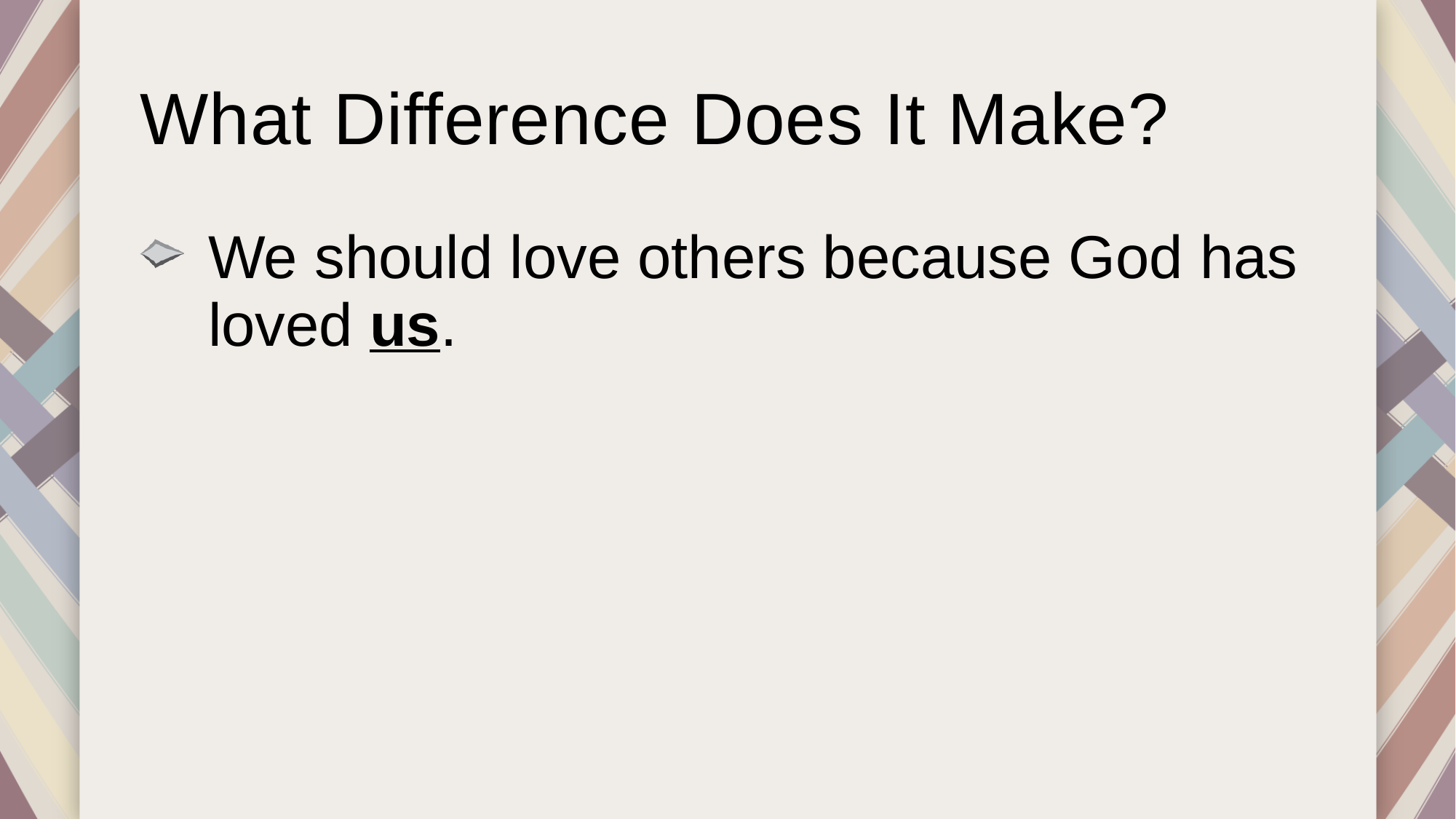

# What Difference Does It Make?
We should love others because God has loved us.